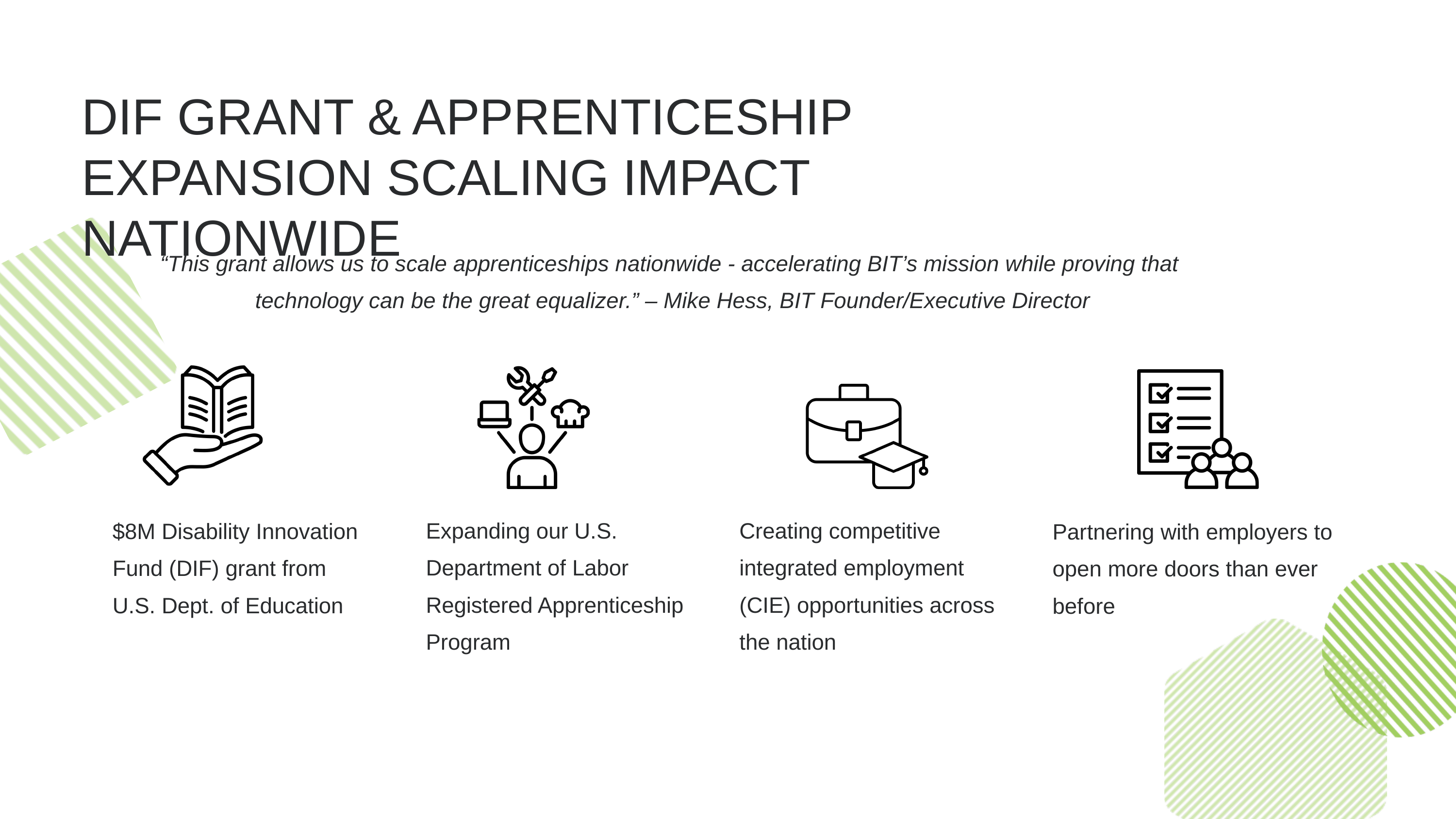

DIF GRANT & APPRENTICESHIP EXPANSION SCALING IMPACT NATIONWIDE
“This grant allows us to scale apprenticeships nationwide - accelerating BIT’s mission while proving that
technology can be the great equalizer.” – Mike Hess, BIT Founder/Executive Director

Expanding our U.S. Department of Labor Registered Apprenticeship Program
Creating competitive integrated employment (CIE) opportunities across the nation
$8M Disability Innovation Fund (DIF) grant from U.S. Dept. of Education
Partnering with employers to open more doors than ever before